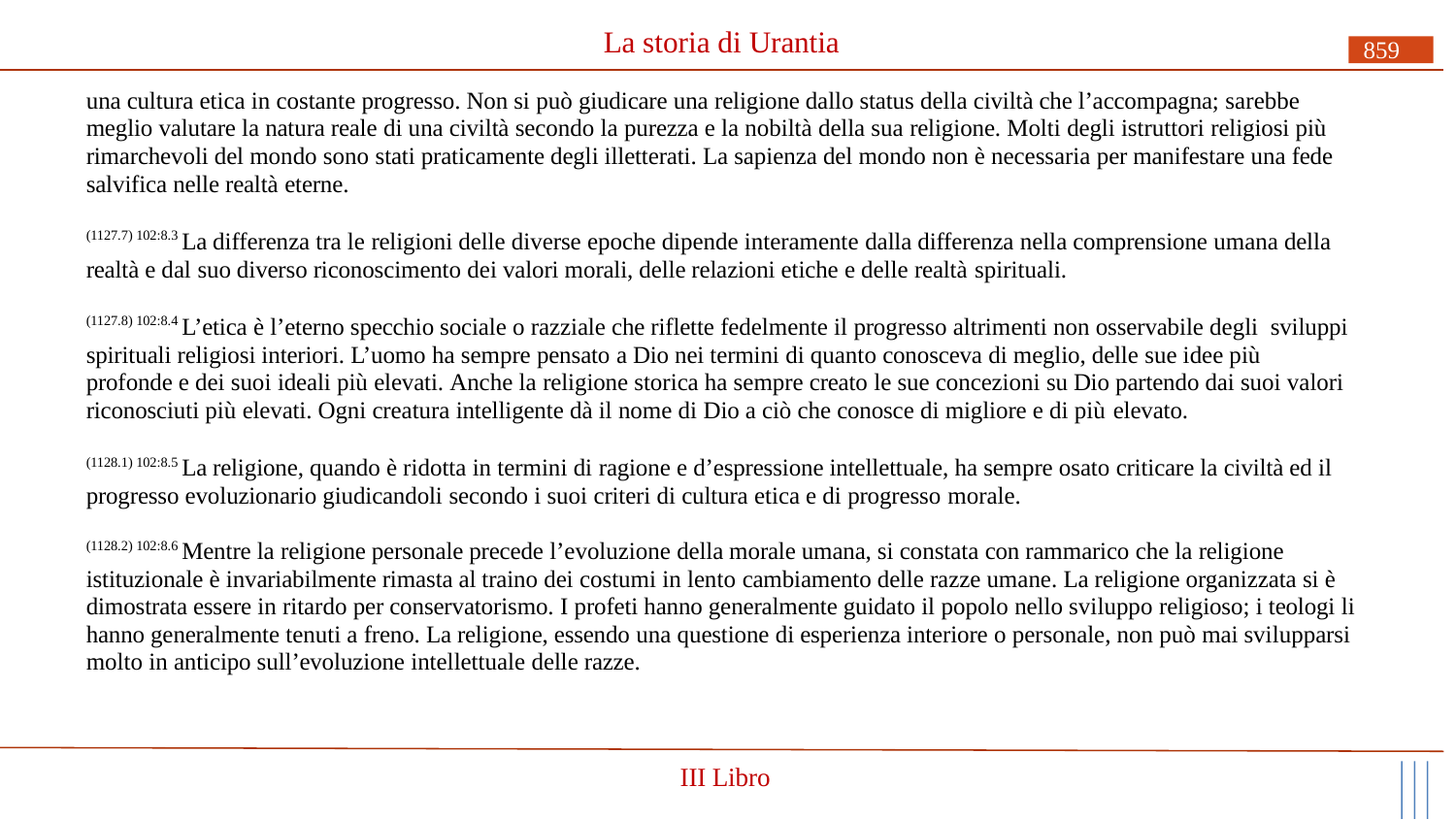

# La storia di Urantia
859

una cultura etica in costante progresso. Non si può giudicare una religione dallo status della civiltà che l’accompagna; sarebbe  meglio valutare la natura reale di una civiltà secondo la purezza e la nobiltà della sua religione. Molti degli istruttori religiosi più  rimarchevoli del mondo sono stati praticamente degli illetterati. La sapienza del mondo non è necessaria per manifestare una fede  salvifica nelle realtà eterne.

(1127.7) 102:8.3 La differenza tra le religioni delle diverse epoche dipende interamente dalla differenza nella comprensione umana della  realtà e dal suo diverso riconoscimento dei valori morali, delle relazioni etiche e delle realtà spirituali.

(1127.8) 102:8.4 L’etica è l’eterno specchio sociale o razziale che riflette fedelmente il progresso altrimenti non osservabile degli  sviluppi spirituali religiosi interiori. L’uomo ha sempre pensato a Dio nei termini di quanto conosceva di meglio, delle sue idee più  profonde e dei suoi ideali più elevati. Anche la religione storica ha sempre creato le sue concezioni su Dio partendo dai suoi valori  riconosciuti più elevati. Ogni creatura intelligente dà il nome di Dio a ciò che conosce di migliore e di più elevato.

(1128.1) 102:8.5 La religione, quando è ridotta in termini di ragione e d’espressione intellettuale, ha sempre osato criticare la civiltà ed il  progresso evoluzionario giudicandoli secondo i suoi criteri di cultura etica e di progresso morale.

(1128.2) 102:8.6 Mentre la religione personale precede l’evoluzione della morale umana, si constata con rammarico che la religione  istituzionale è invariabilmente rimasta al traino dei costumi in lento cambiamento delle razze umane. La religione organizzata si è  dimostrata essere in ritardo per conservatorismo. I profeti hanno generalmente guidato il popolo nello sviluppo religioso; i teologi li  hanno generalmente tenuti a freno. La religione, essendo una questione di esperienza interiore o personale, non può mai svilupparsi  molto in anticipo sull’evoluzione intellettuale delle razze.

III Libro